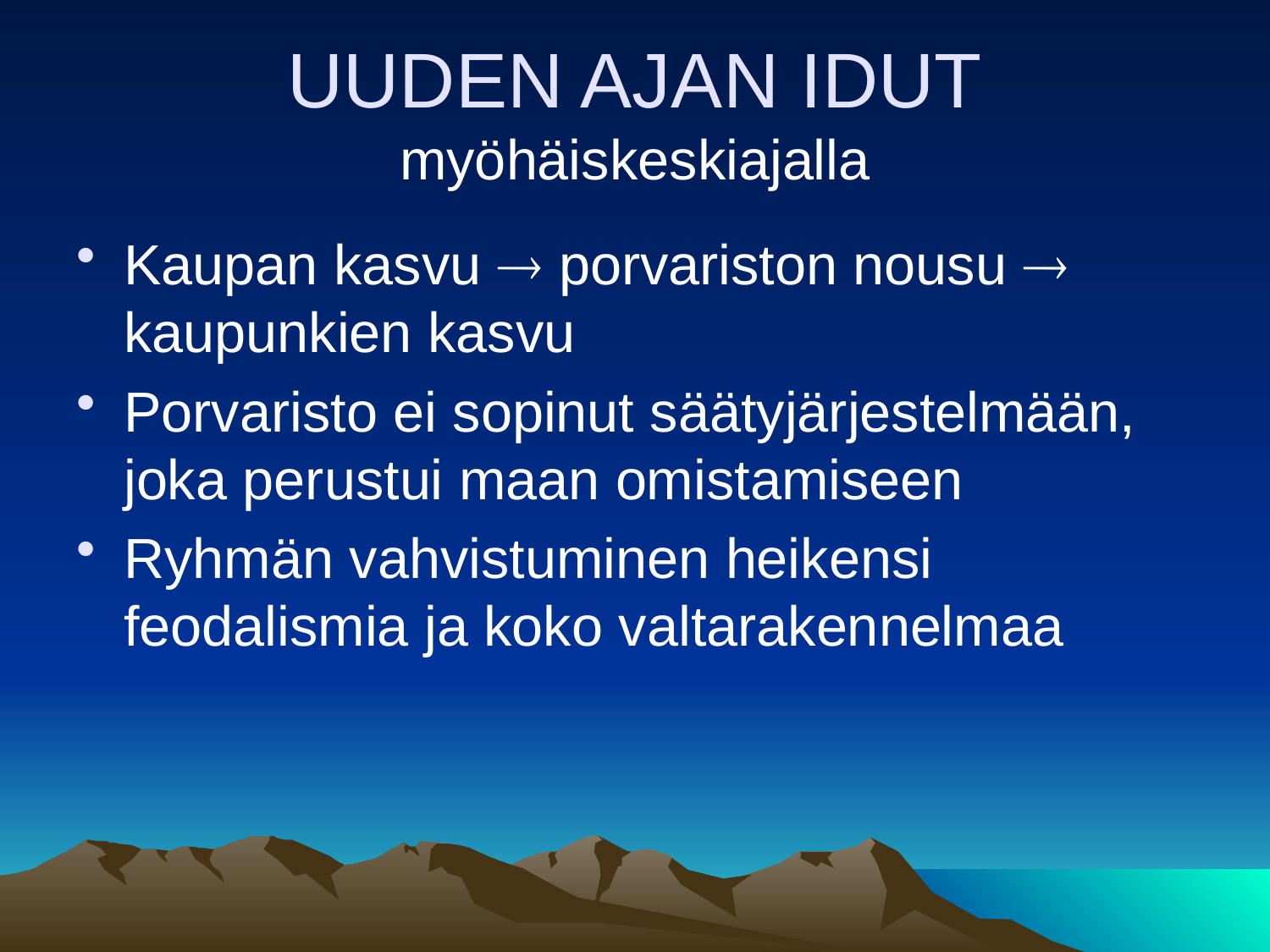

# UUDEN AJAN IDUT myöhäiskeskiajalla
Kaupan kasvu → porvariston nousu → kaupunkien kasvu
Porvaristo ei sopinut säätyjärjestelmään, joka perustui maan omistamiseen
Ryhmän vahvistuminen heikensi feodalismia ja koko valtarakennelmaa